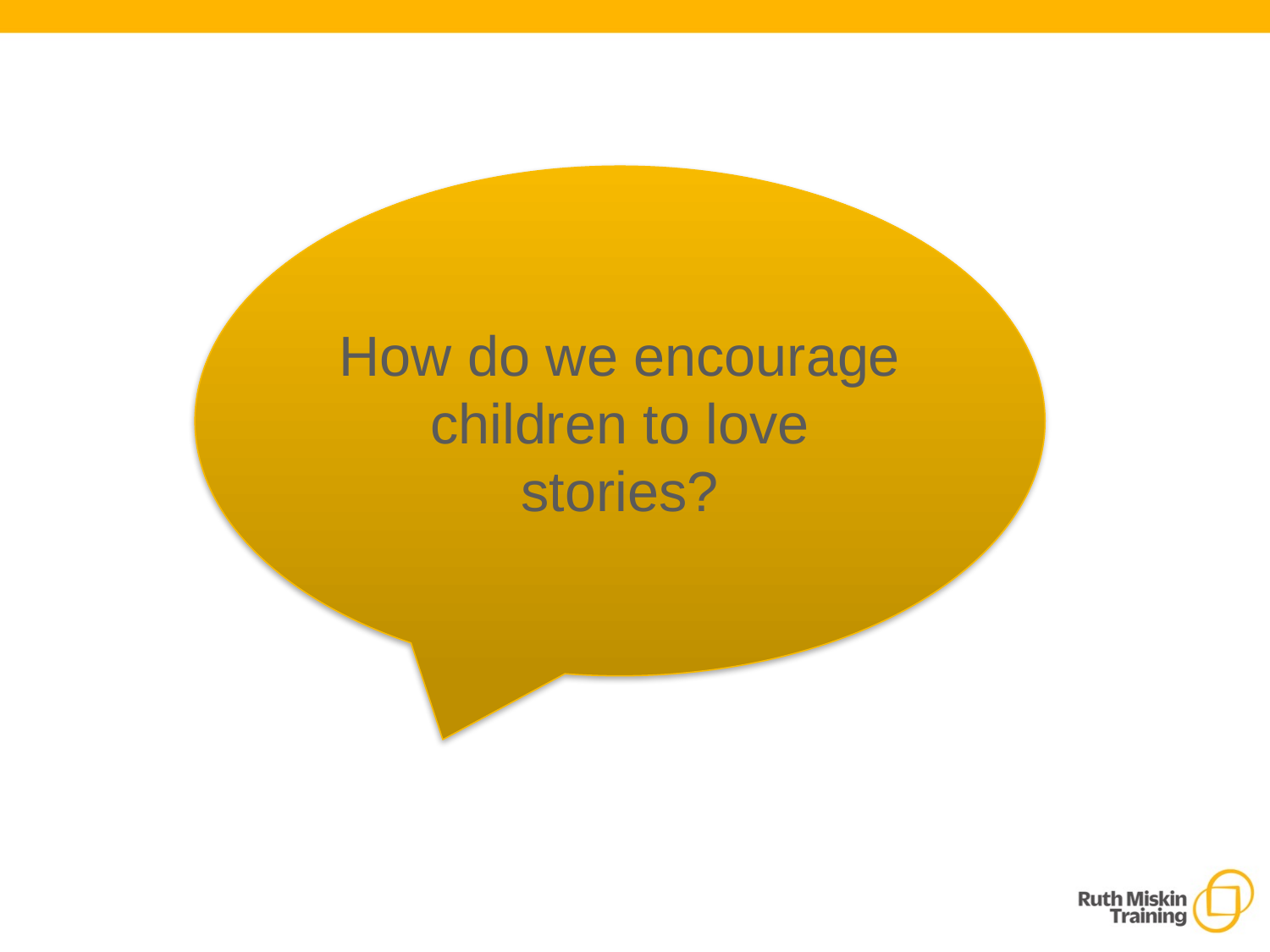

How do we encourage children to love stories?